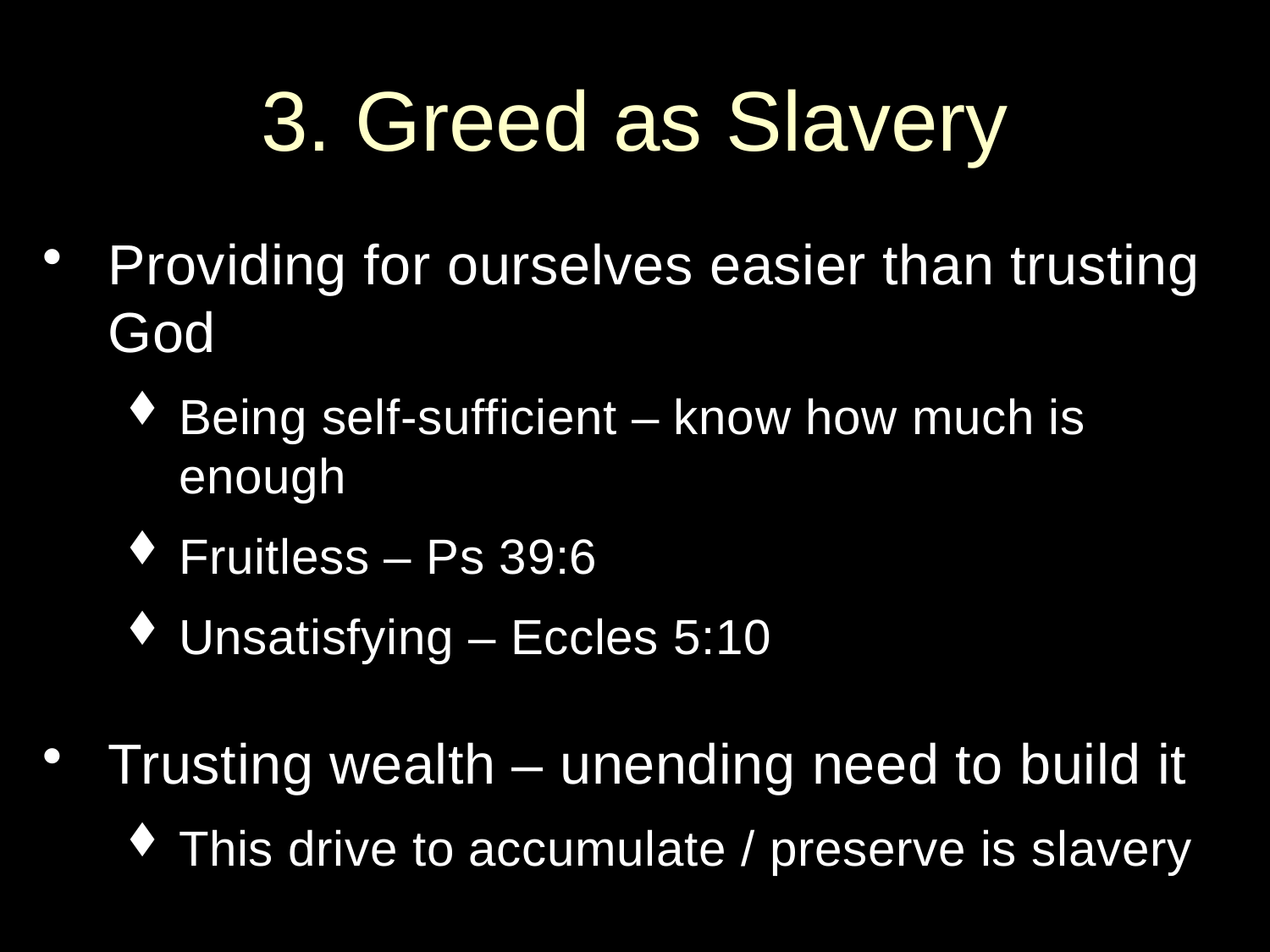

# 3. Greed as Slavery
Providing for ourselves easier than trusting God
Being self-sufficient – know how much is enough
Fruitless – Ps 39:6
Unsatisfying – Eccles 5:10
Trusting wealth – unending need to build it
This drive to accumulate / preserve is slavery